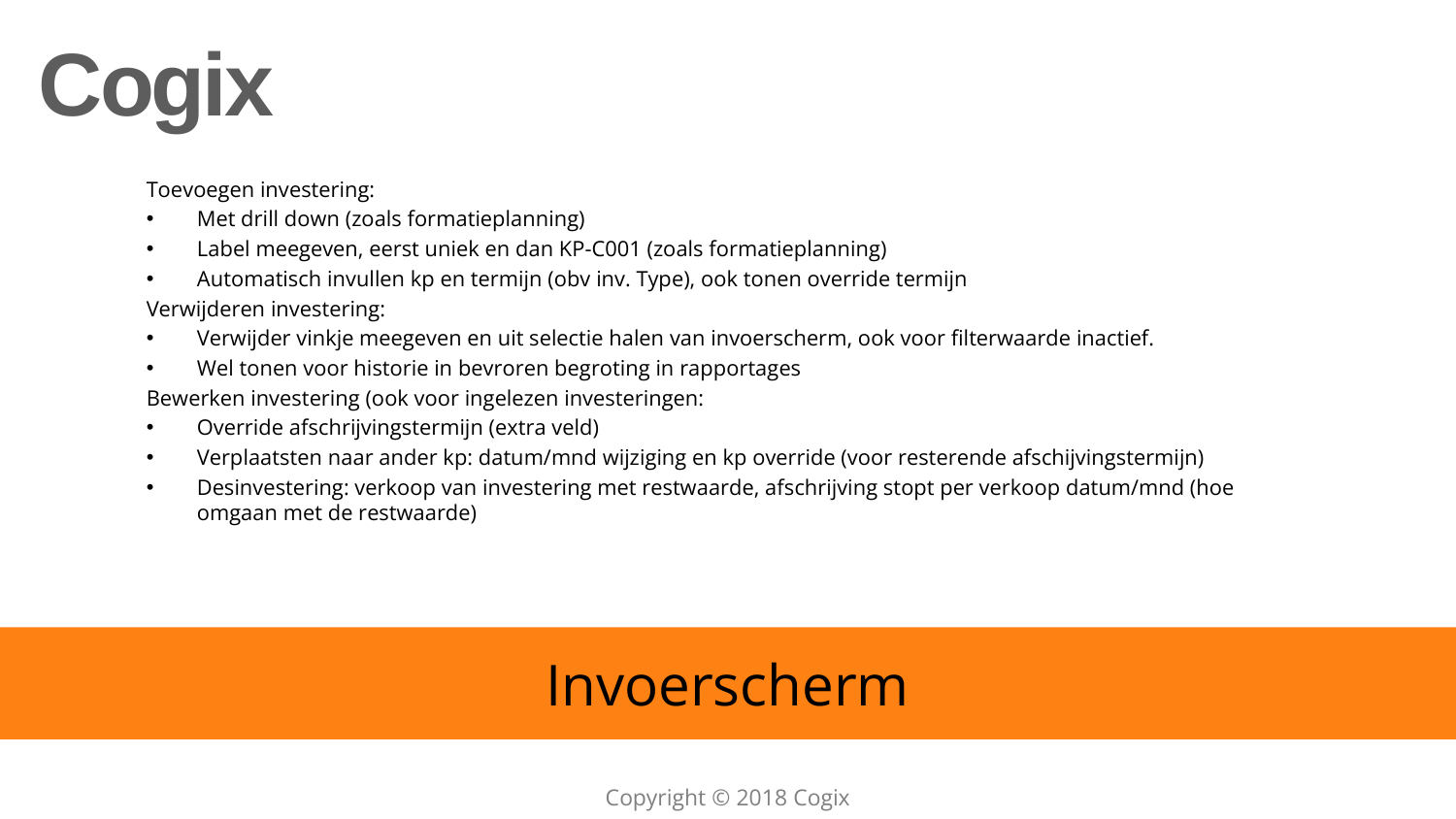

Toevoegen investering:
Met drill down (zoals formatieplanning)
Label meegeven, eerst uniek en dan KP-C001 (zoals formatieplanning)
Automatisch invullen kp en termijn (obv inv. Type), ook tonen override termijn
Verwijderen investering:
Verwijder vinkje meegeven en uit selectie halen van invoerscherm, ook voor filterwaarde inactief.
Wel tonen voor historie in bevroren begroting in rapportages
Bewerken investering (ook voor ingelezen investeringen:
Override afschrijvingstermijn (extra veld)
Verplaatsten naar ander kp: datum/mnd wijziging en kp override (voor resterende afschijvingstermijn)
Desinvestering: verkoop van investering met restwaarde, afschrijving stopt per verkoop datum/mnd (hoe omgaan met de restwaarde)

# Invoerscherm